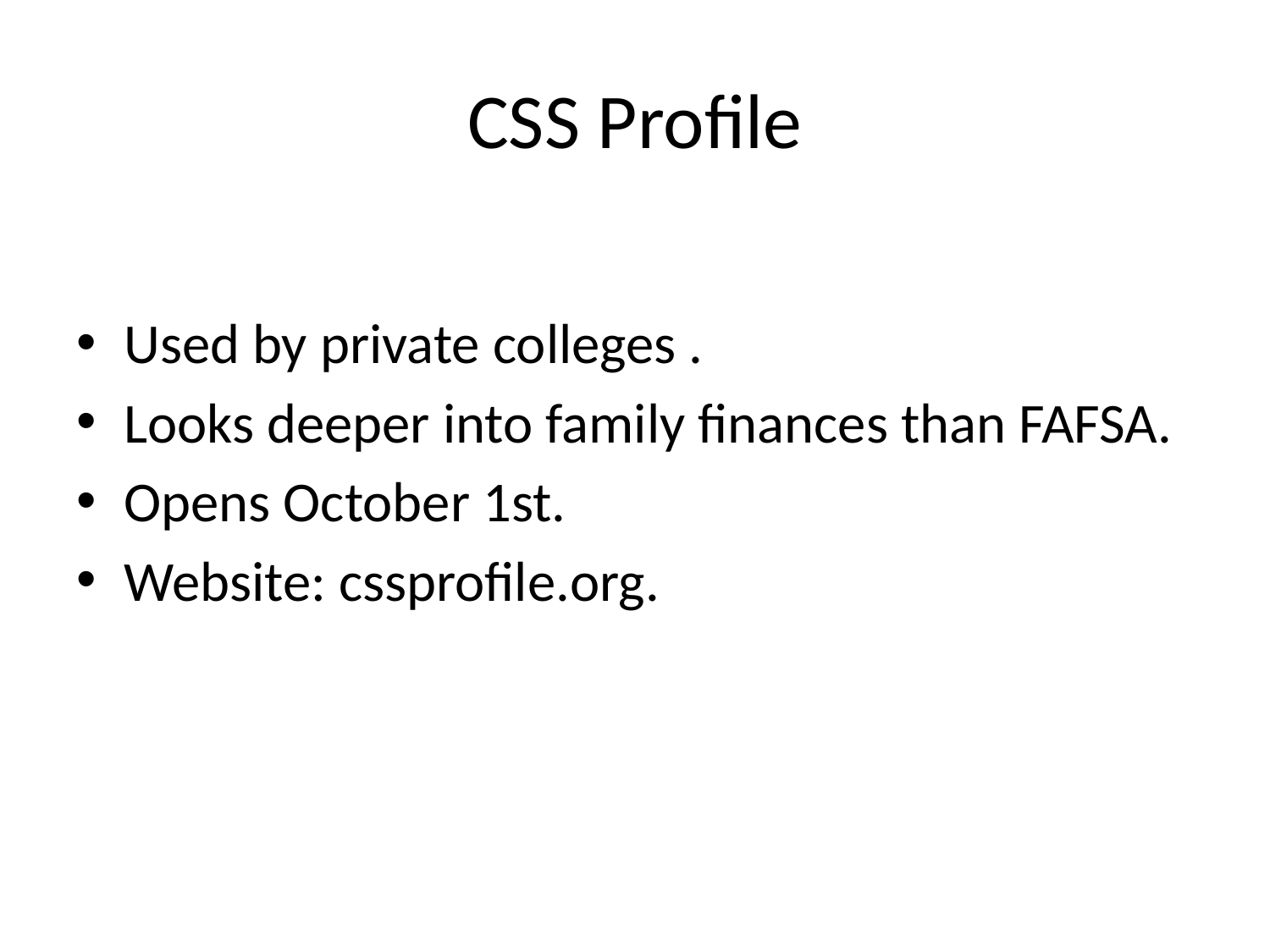

# CSS Profile

Used by private colleges .
Looks deeper into family finances than FAFSA.
Opens October 1st.
Website: cssprofile.org.